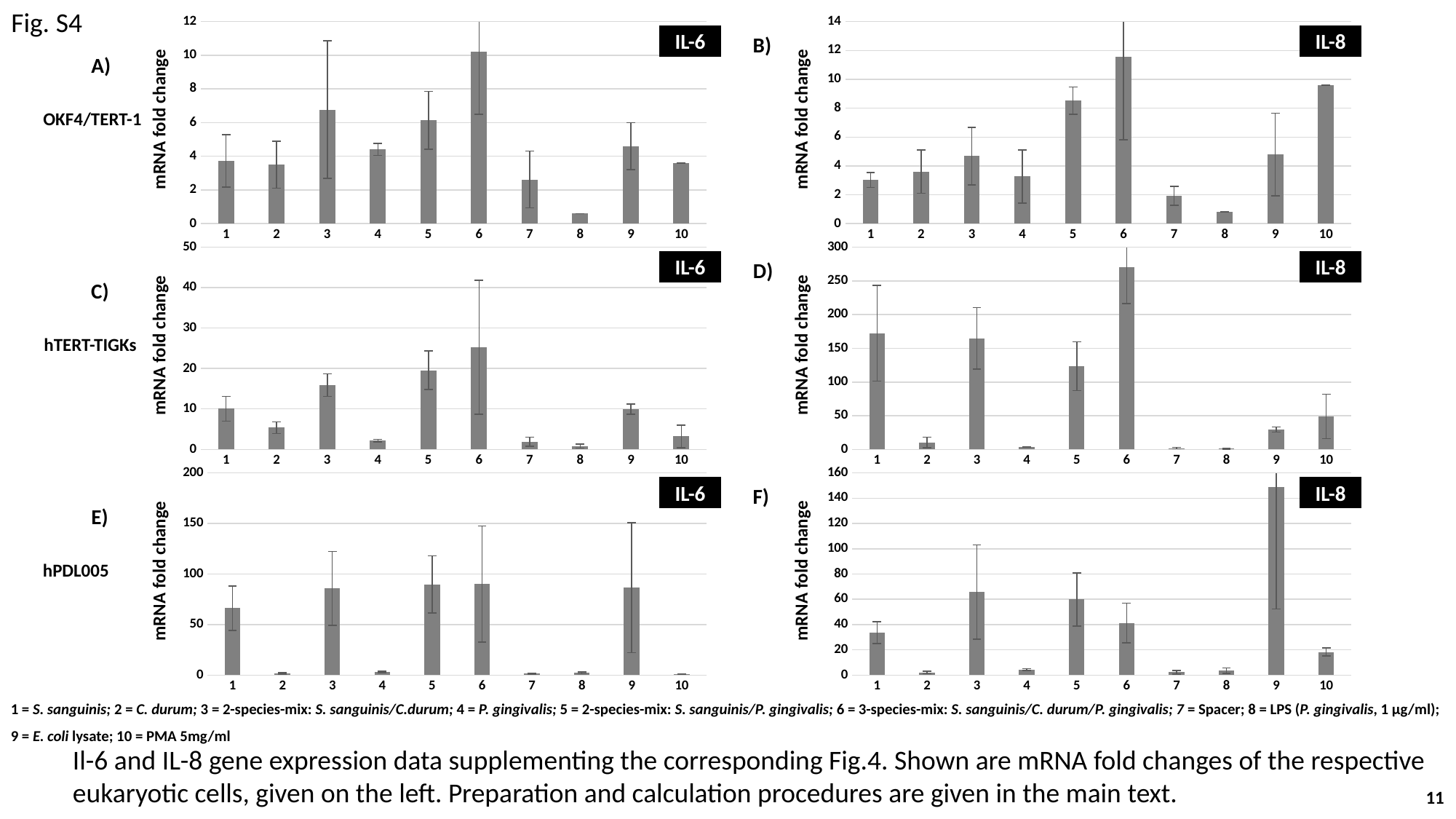

Fig. S4

### Chart

| Category |  |
|---|---|

### Chart

| Category |  |
|---|---|
IL-6
B)
IL-8
A)
OKF4/TERT-1
mRNA fold change
mRNA fold change

### Chart

| Category |  |
|---|---|

### Chart

| Category |  |
|---|---|
IL-6
D)
IL-8
C)
hTERT-TIGKs
mRNA fold change
mRNA fold change

### Chart

| Category |  |
|---|---|

### Chart

| Category |  |
|---|---|
IL-6
F)
IL-8
E)
hPDL005
mRNA fold change
mRNA fold change
1 = S. sanguinis; 2 = C. durum; 3 = 2-species-mix: S. sanguinis/C.durum; 4 = P. gingivalis; 5 = 2-species-mix: S. sanguinis/P. gingivalis; 6 = 3-species-mix: S. sanguinis/C. durum/P. gingivalis; 7 = Spacer; 8 = LPS (P. gingivalis, 1 µg/ml); 9 = E. coli lysate; 10 = PMA 5mg/ml
Il-6 and IL-8 gene expression data supplementing the corresponding Fig.4. Shown are mRNA fold changes of the respective eukaryotic cells, given on the left. Preparation and calculation procedures are given in the main text.
11